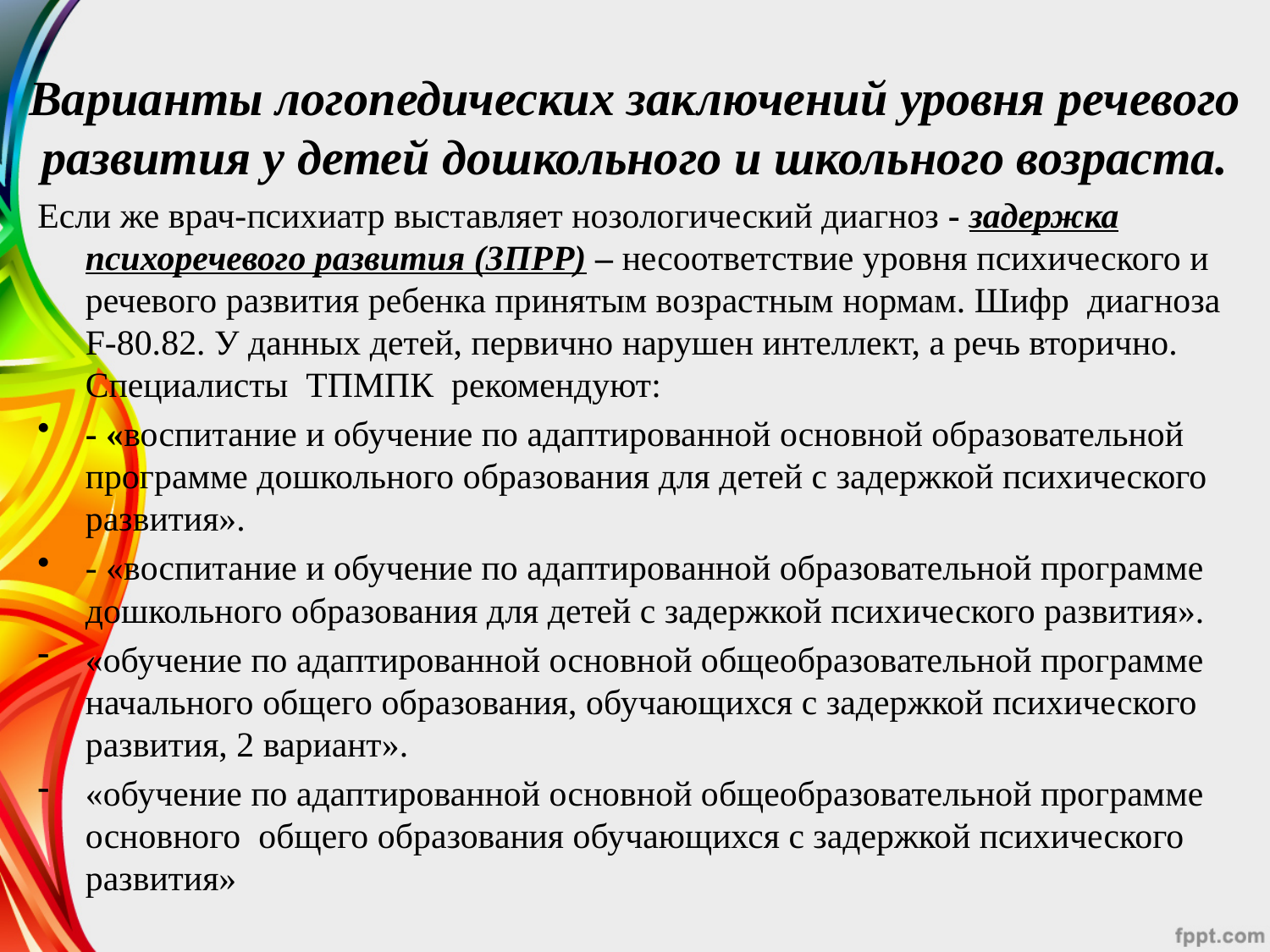

# Варианты логопедических заключений уровня речевого развития у детей дошкольного и школьного возраста.
Если же врач-психиатр выставляет нозологический диагноз - задержка психоречевого развития (ЗПРР) – несоответствие уровня психического и речевого развития ребенка принятым возрастным нормам. Шифр  диагноза F-80.82. У данных детей, первично нарушен интеллект, а речь вторично. Специалисты  ТПМПК  рекомендуют:
- «воспитание и обучение по адаптированной основной образовательной программе дошкольного образования для детей с задержкой психического развития».
- «воспитание и обучение по адаптированной образовательной программе дошкольного образования для детей с задержкой психического развития».
«обучение по адаптированной основной общеобразовательной программе начального общего образования, обучающихся с задержкой психического развития, 2 вариант».
«обучение по адаптированной основной общеобразовательной программе основного  общего образования обучающихся с задержкой психического развития»